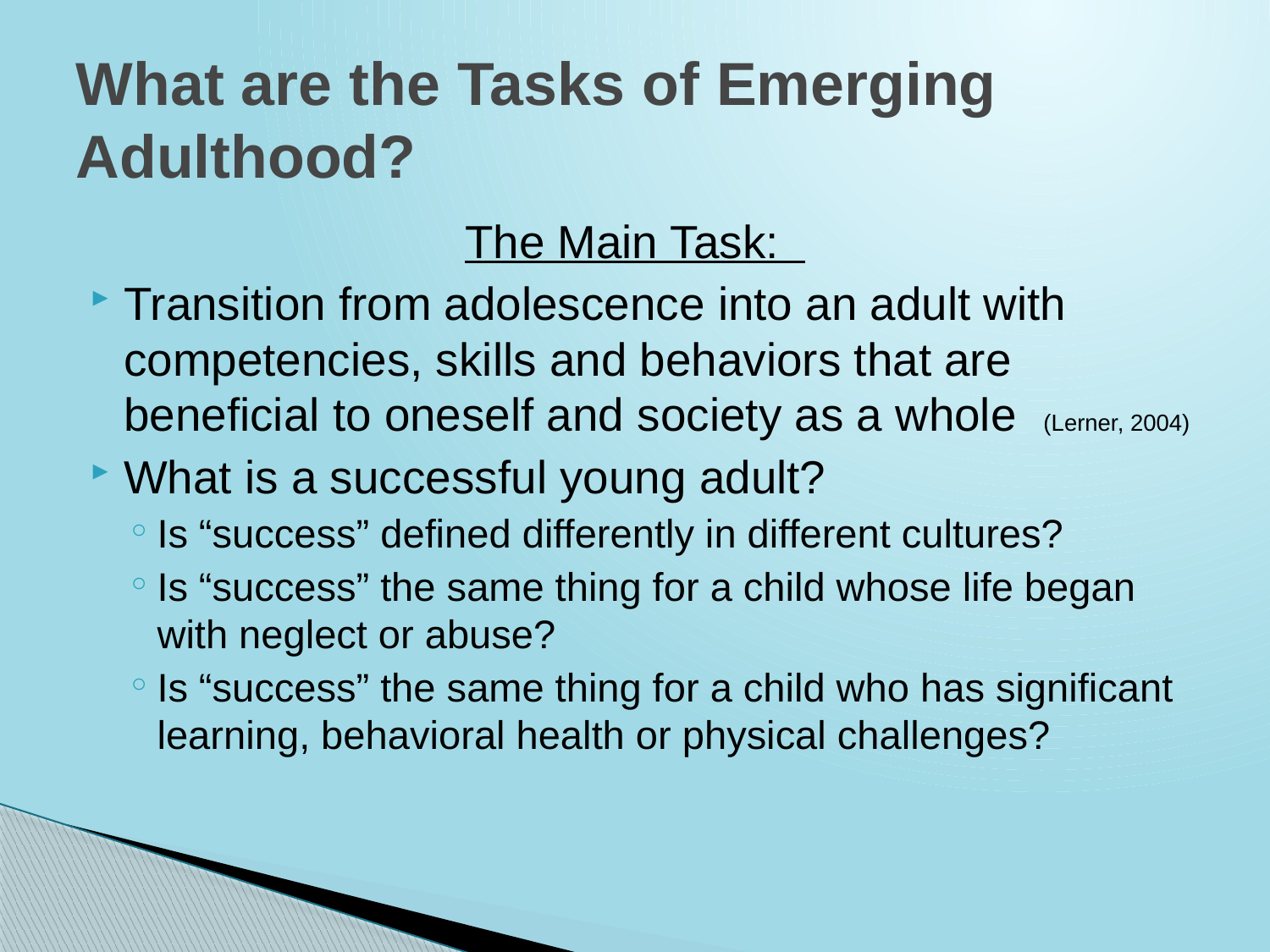

# What are the Tasks of Emerging Adulthood?
The Main Task:
Transition from adolescence into an adult with competencies, skills and behaviors that are beneficial to oneself and society as a whole  (Lerner, 2004)
What is a successful young adult?
Is “success” defined differently in different cultures?
Is “success” the same thing for a child whose life began with neglect or abuse?
Is “success” the same thing for a child who has significant learning, behavioral health or physical challenges?